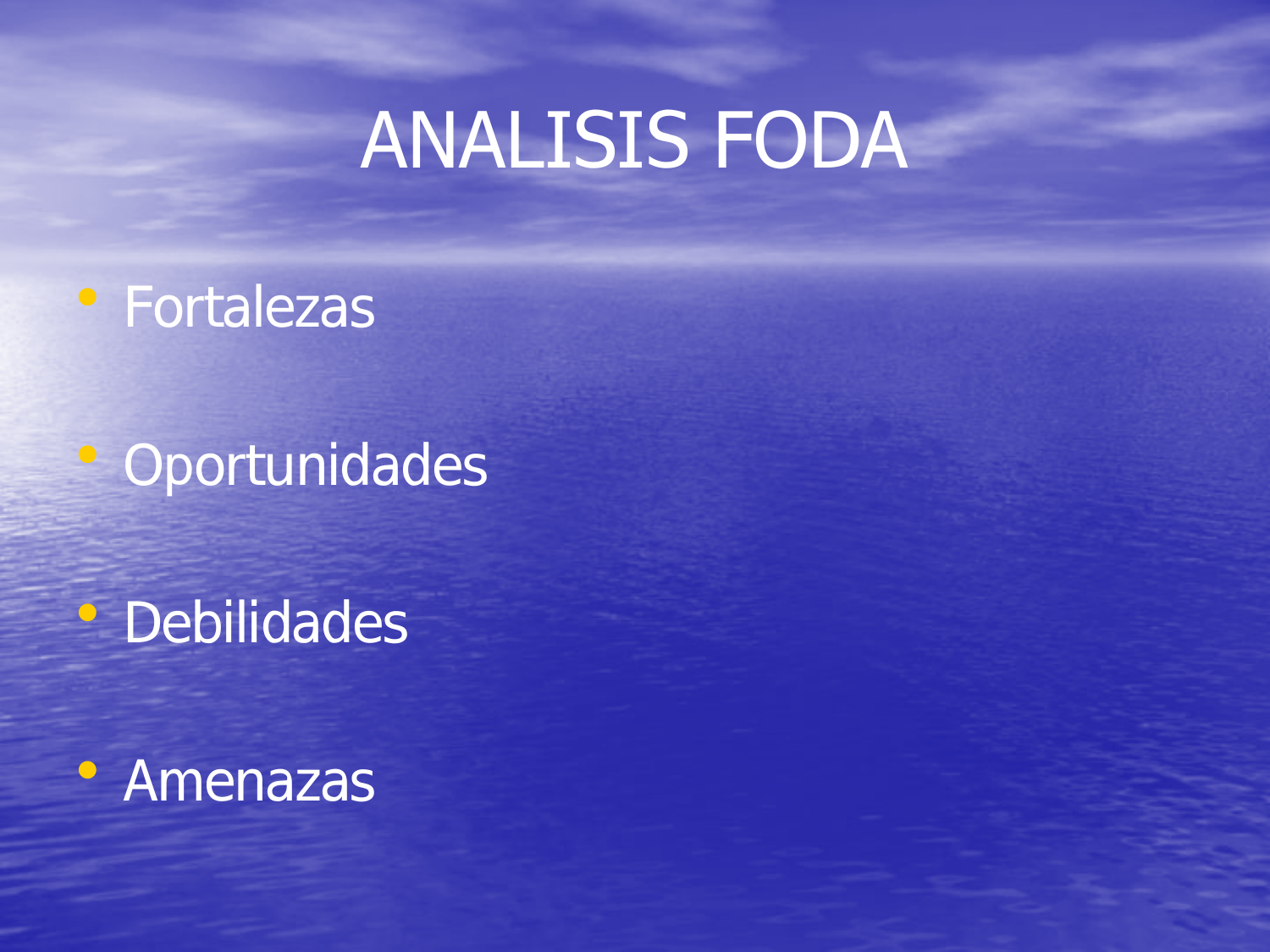

# ANALISIS FODA
Fortalezas

Oportunidades

Debilidades

Amenazas